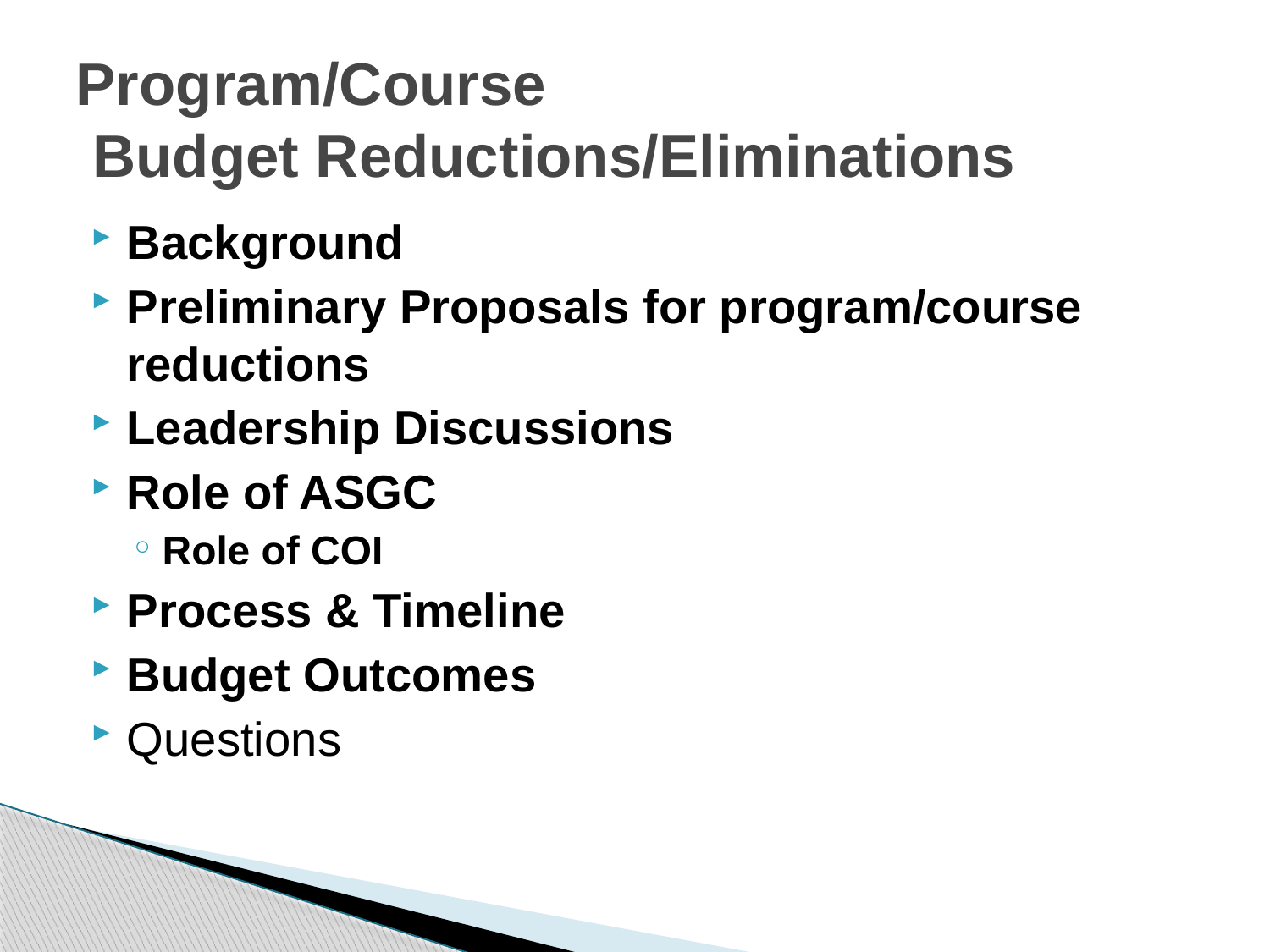

# Program/Course Budget Reductions/Eliminations
Background
Preliminary Proposals for program/course reductions
Leadership Discussions
Role of ASGC
Role of COI
Process & Timeline
Budget Outcomes
Questions